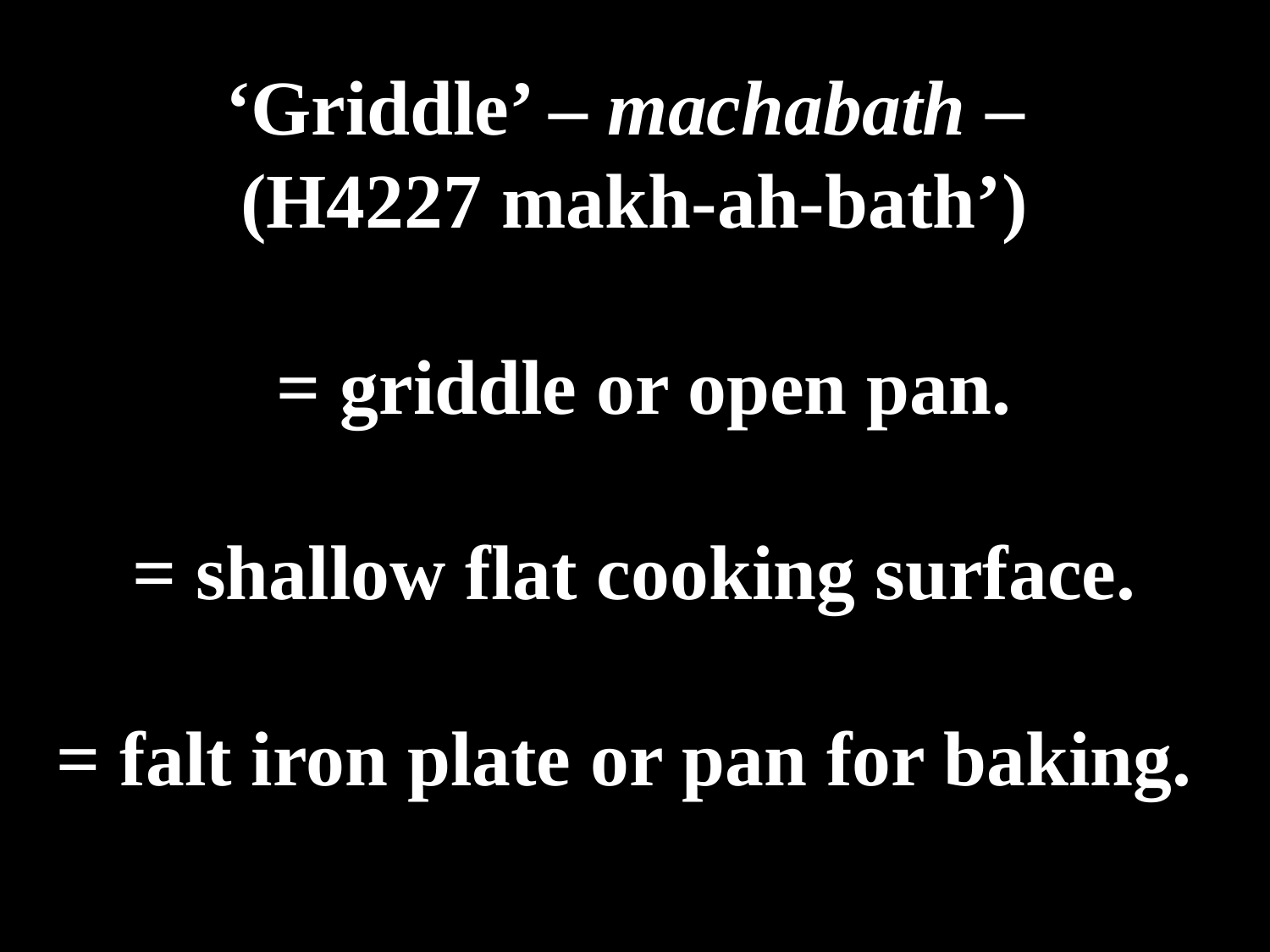

# ‘Griddle’ – machabath – (H4227 makh-ah-bath’) = griddle or open pan. = shallow flat cooking surface. = falt iron plate or pan for baking.